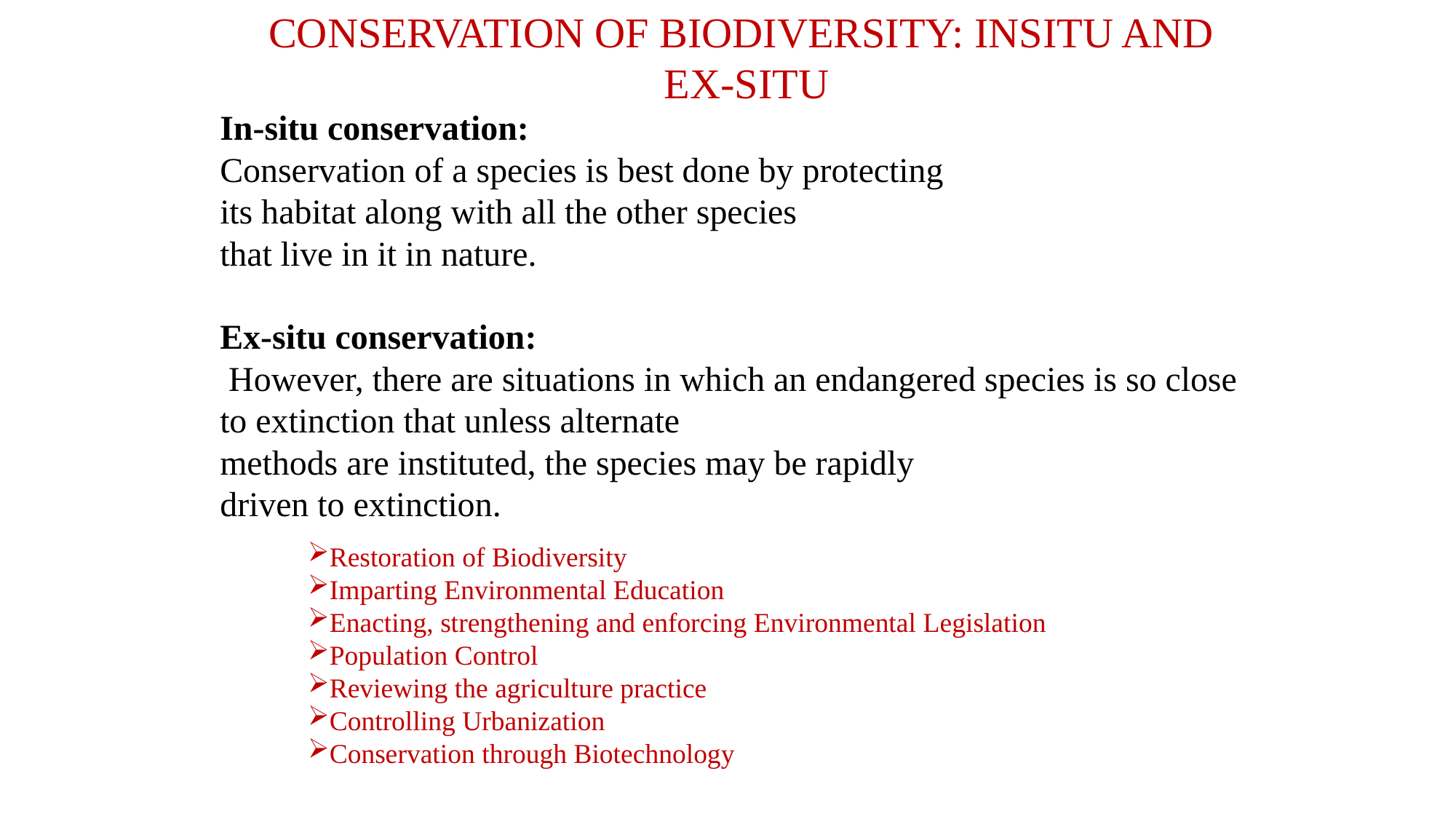

CONSERVATION OF BIODIVERSITY: INSITU AND
 EX-SITU
In-situ conservation:
Conservation of a species is best done by protecting
its habitat along with all the other species
that live in it in nature.

Ex-situ conservation:
 However, there are situations in which an endangered species is so close to extinction that unless alternate
methods are instituted, the species may be rapidly
driven to extinction.
Restoration of Biodiversity
Imparting Environmental Education
Enacting, strengthening and enforcing Environmental Legislation
Population Control
Reviewing the agriculture practice
Controlling Urbanization
Conservation through Biotechnology